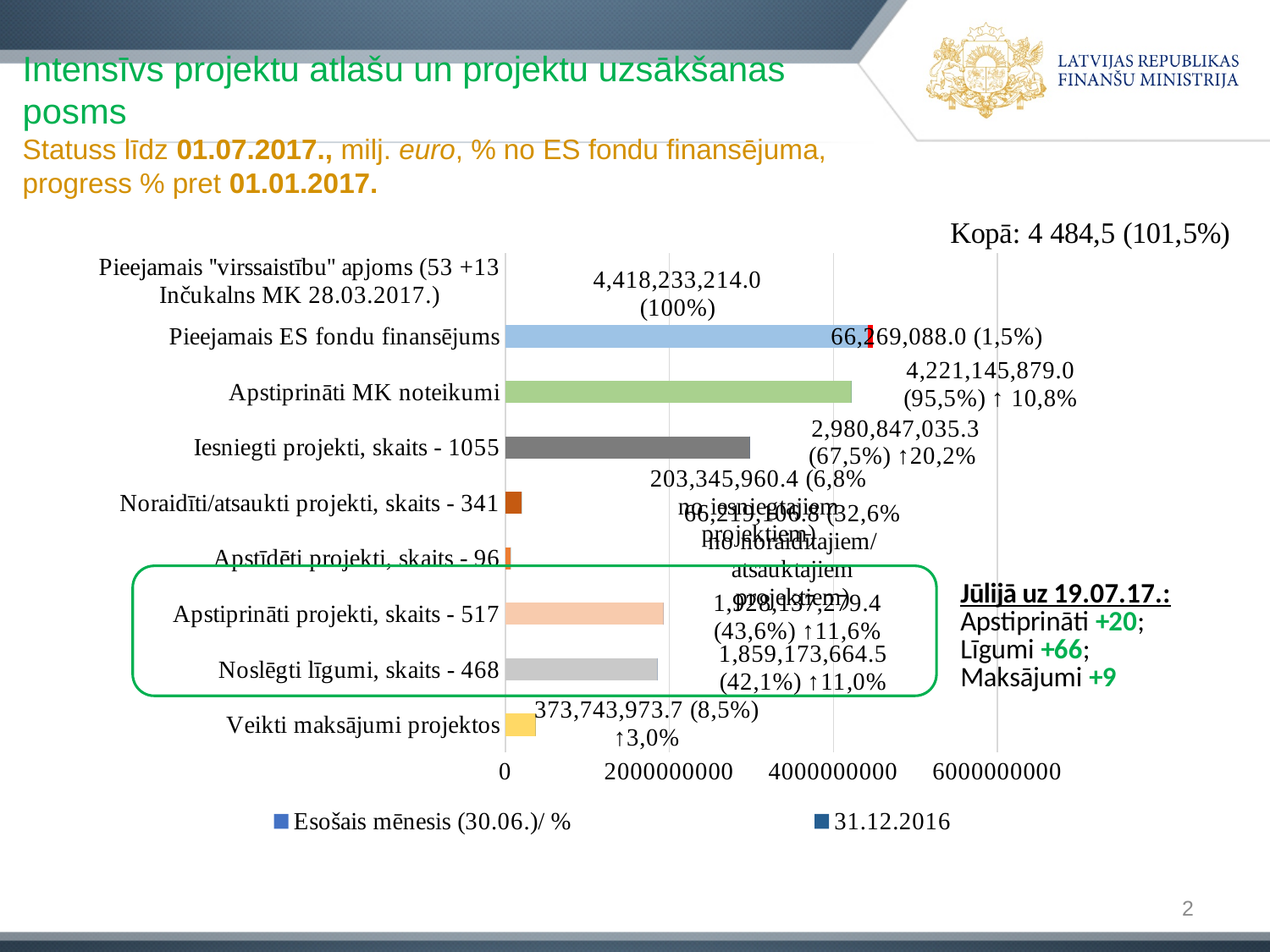

Intensīvs projektu atlašu un projektu uzsākšanas posms
Statuss līdz 01.07.2017., milj. euro, % no ES fondu finansējuma,
progress % pret 01.01.2017.

[unsupported chart]

2